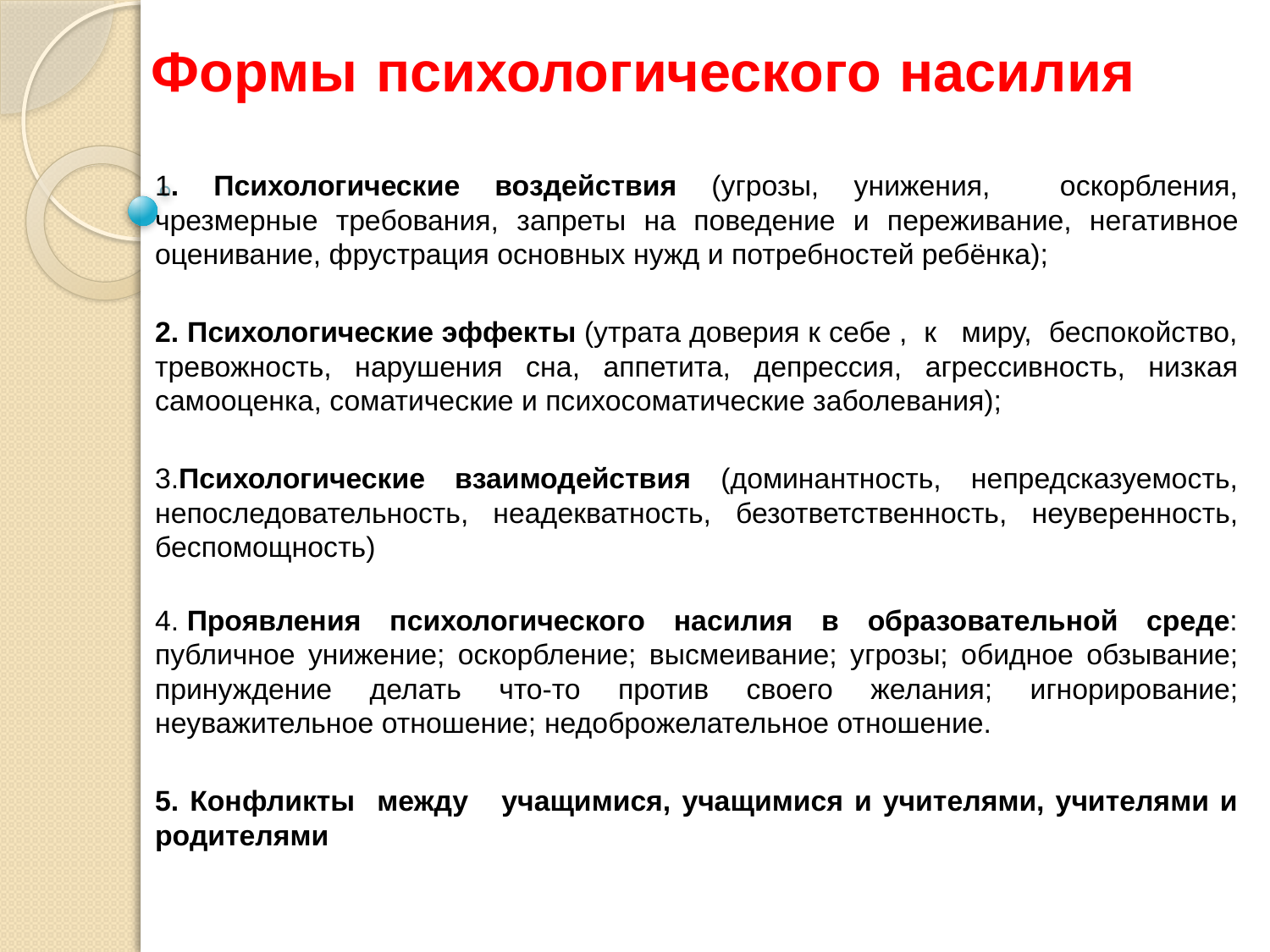

# Формы психологического насилия

1. Психологические воздействия (угрозы, унижения,  оскорбления, чрезмерные требования, запреты на поведение и переживание, негативное оценивание, фрустрация основных нужд и потребностей ребёнка);

2. Психологические эффекты (утрата доверия к себе ,  к   миру,  беспокойство, тревожность, нарушения сна, аппетита, депрессия, агрессивность, низкая самооценка, соматические и психосоматические заболевания);

3.Психологические взаимодействия (доминантность, непредсказуемость, непоследовательность, неадекватность, безответственность, неуверенность, беспомощность)
4. Проявления психологического насилия в образовательной среде: публичное унижение; оскорбление; высмеивание; угрозы; обидное обзывание; принуждение делать что-то против своего желания; игнорирование; неуважительное отношение; недоброжелательное отношение.

5. Конфликты  между   учащимися, учащимися и учителями, учителями и родителями